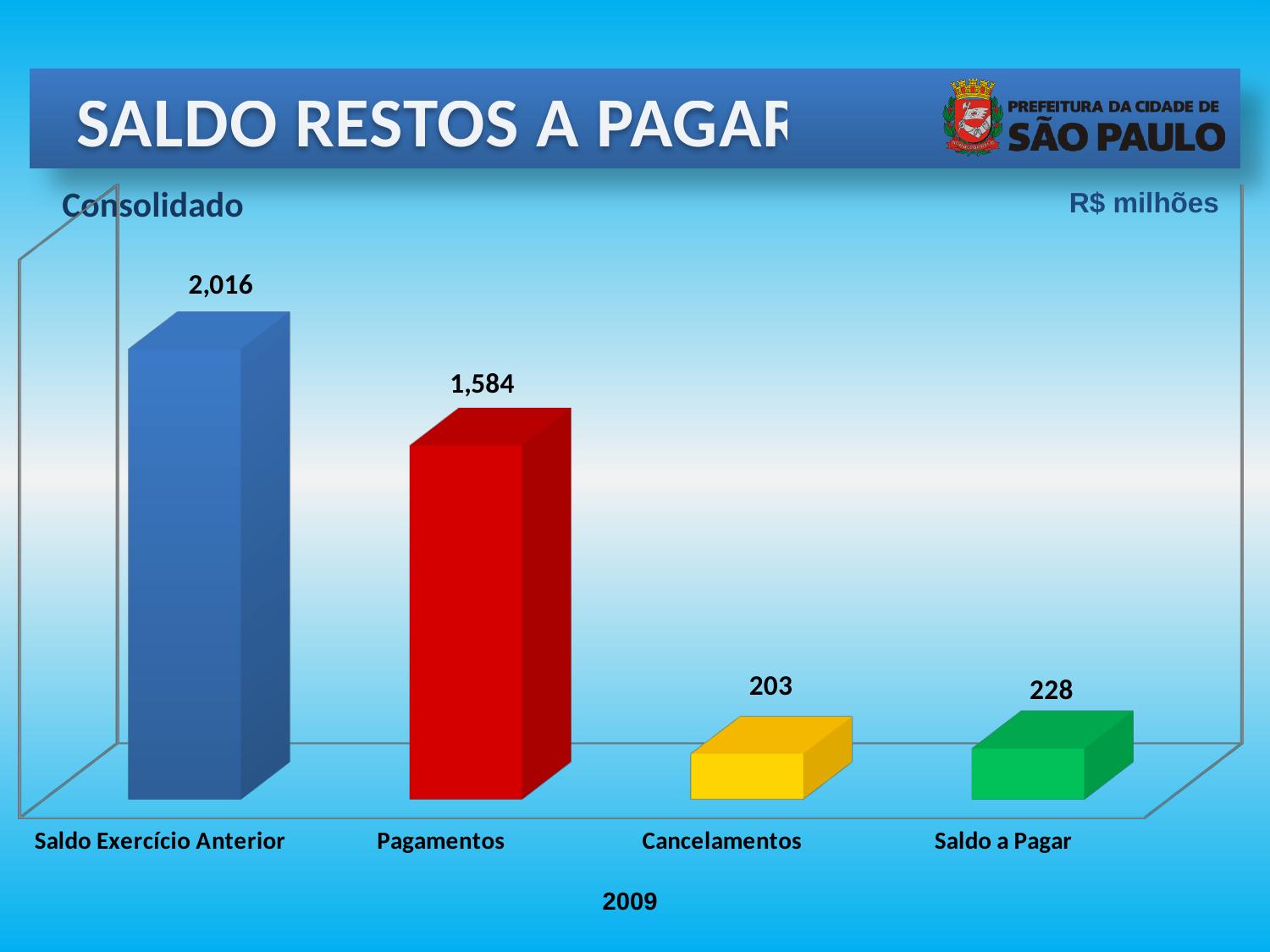

SALDO RESTOS A PAGAR
Consolidado

[unsupported chart]

R$ milhões

2009